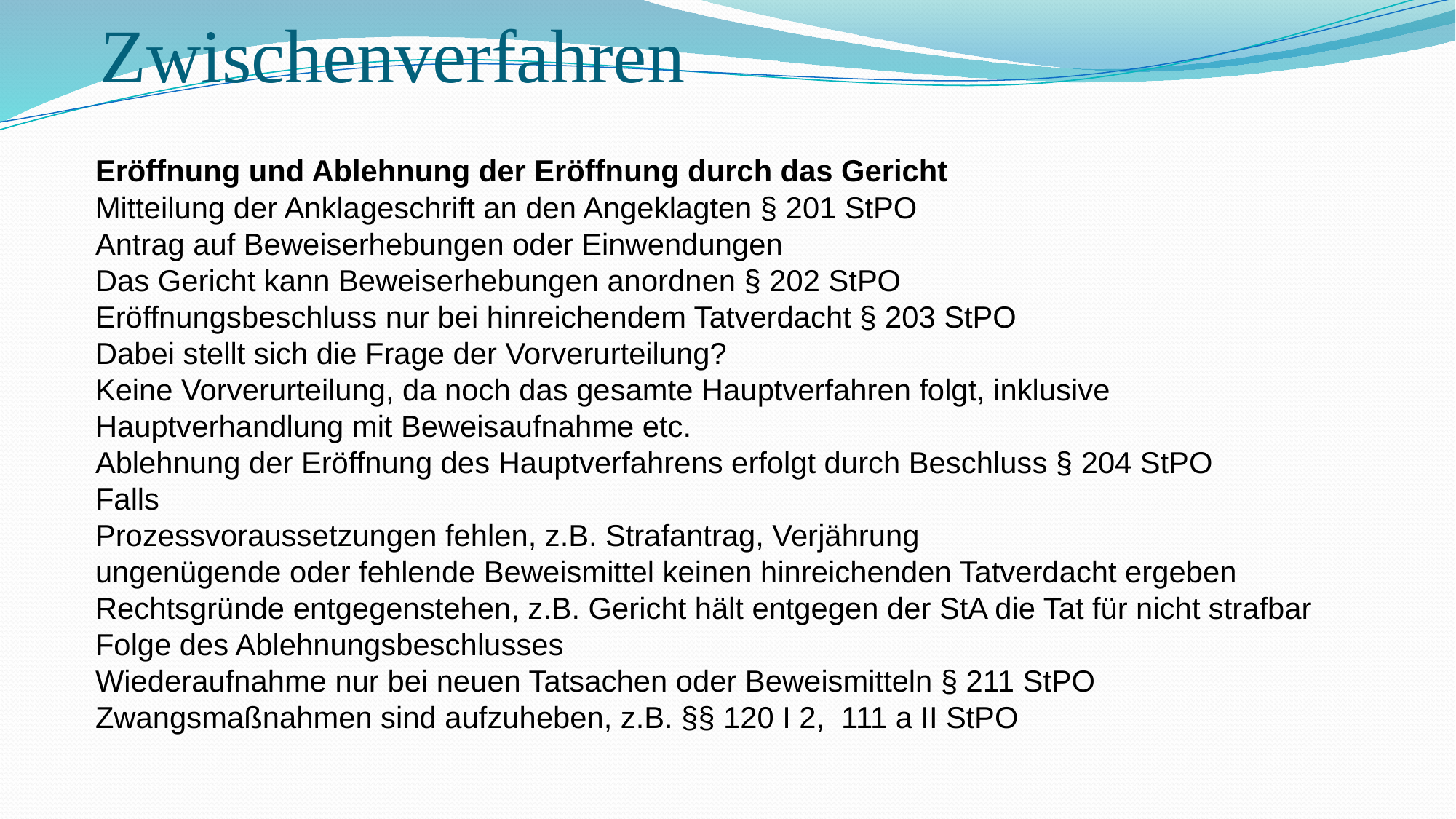

# Zwischenverfahren
Eröffnung und Ablehnung der Eröffnung durch das Gericht
Mitteilung der Anklageschrift an den Angeklagten § 201 StPO
Antrag auf Beweiserhebungen oder Einwendungen
Das Gericht kann Beweiserhebungen anordnen § 202 StPO
Eröffnungsbeschluss nur bei hinreichendem Tatverdacht § 203 StPO
Dabei stellt sich die Frage der Vorverurteilung?
Keine Vorverurteilung, da noch das gesamte Hauptverfahren folgt, inklusive Hauptverhandlung mit Beweisaufnahme etc.
Ablehnung der Eröffnung des Hauptverfahrens erfolgt durch Beschluss § 204 StPO
Falls
Prozessvoraussetzungen fehlen, z.B. Strafantrag, Verjährung
ungenügende oder fehlende Beweismittel keinen hinreichenden Tatverdacht ergeben
Rechtsgründe entgegenstehen, z.B. Gericht hält entgegen der StA die Tat für nicht strafbar
Folge des Ablehnungsbeschlusses
Wiederaufnahme nur bei neuen Tatsachen oder Beweismitteln § 211 StPO
Zwangsmaßnahmen sind aufzuheben, z.B. §§ 120 I 2,  111 a II StPO